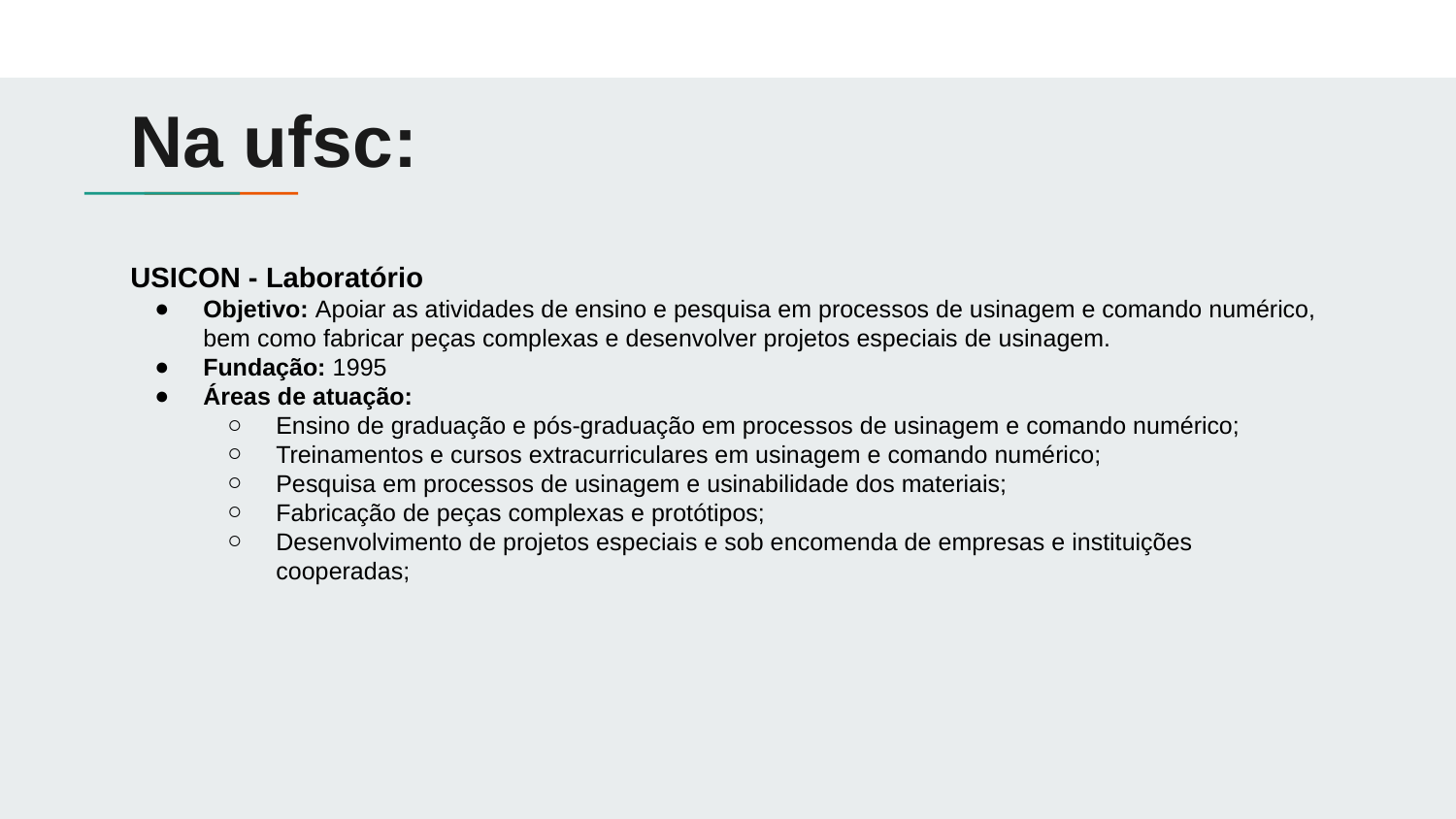

# Na ufsc:
USICON - Laboratório
Objetivo: Apoiar as atividades de ensino e pesquisa em processos de usinagem e comando numérico, bem como fabricar peças complexas e desenvolver projetos especiais de usinagem.
Fundação: 1995
Áreas de atuação:
Ensino de graduação e pós-graduação em processos de usinagem e comando numérico;
Treinamentos e cursos extracurriculares em usinagem e comando numérico;
Pesquisa em processos de usinagem e usinabilidade dos materiais;
Fabricação de peças complexas e protótipos;
Desenvolvimento de projetos especiais e sob encomenda de empresas e instituições cooperadas;